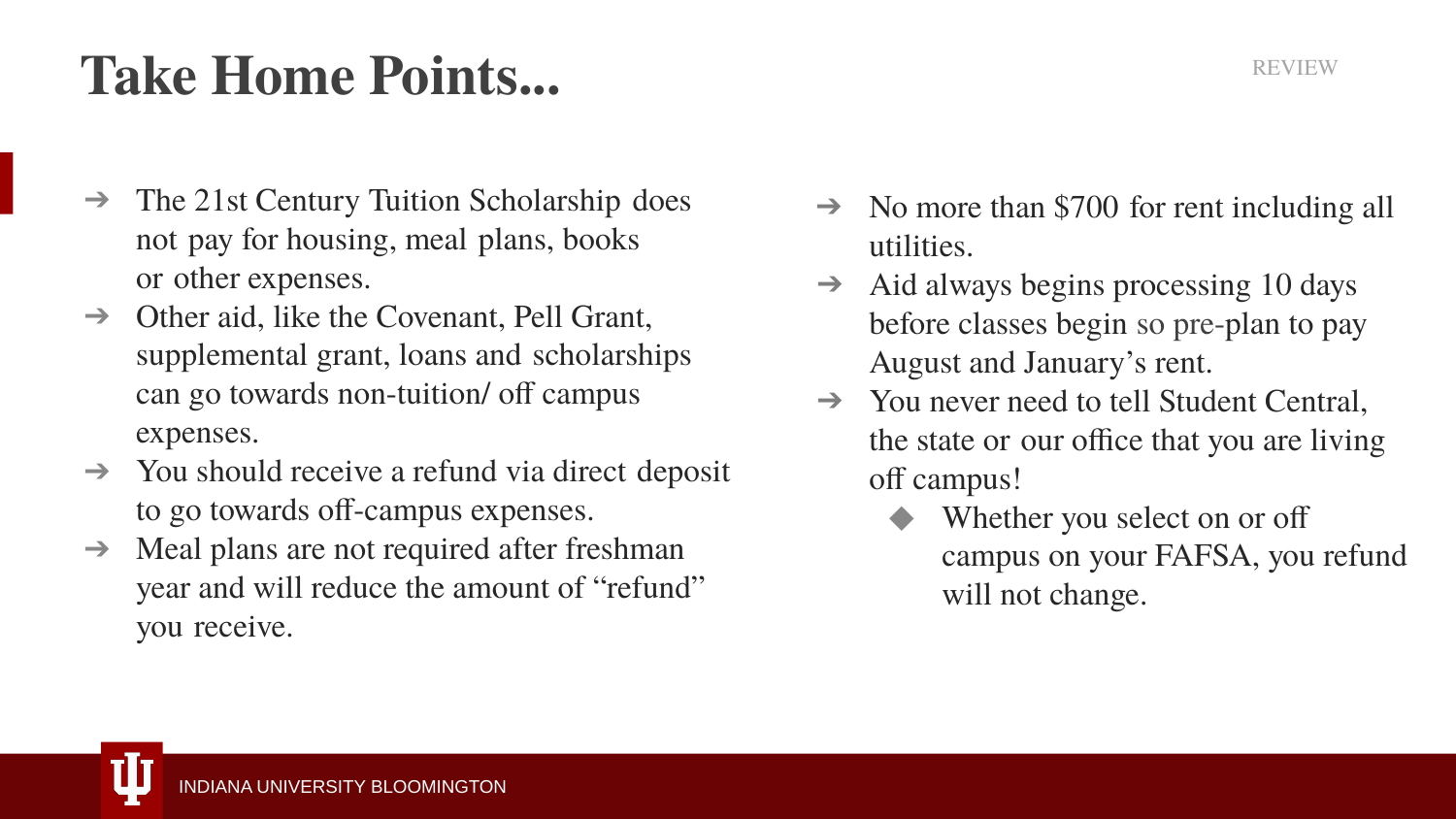

# Take Home Points...
REVIEW
The 21st Century Tuition Scholarship does not pay for housing, meal plans, books or other expenses.
Other aid, like the Covenant, Pell Grant, supplemental grant, loans and scholarships can go towards non-tuition/ off campus expenses.
You should receive a refund via direct deposit to go towards off-campus expenses.
Meal plans are not required after freshman year and will reduce the amount of “refund” you receive.

No more than $700 for rent including all utilities.
Aid always begins processing 10 days before classes begin so pre-plan to pay August and January’s rent.
You never need to tell Student Central, the state or our office that you are living off campus!
Whether you select on or off campus on your FAFSA, you refund will not change.